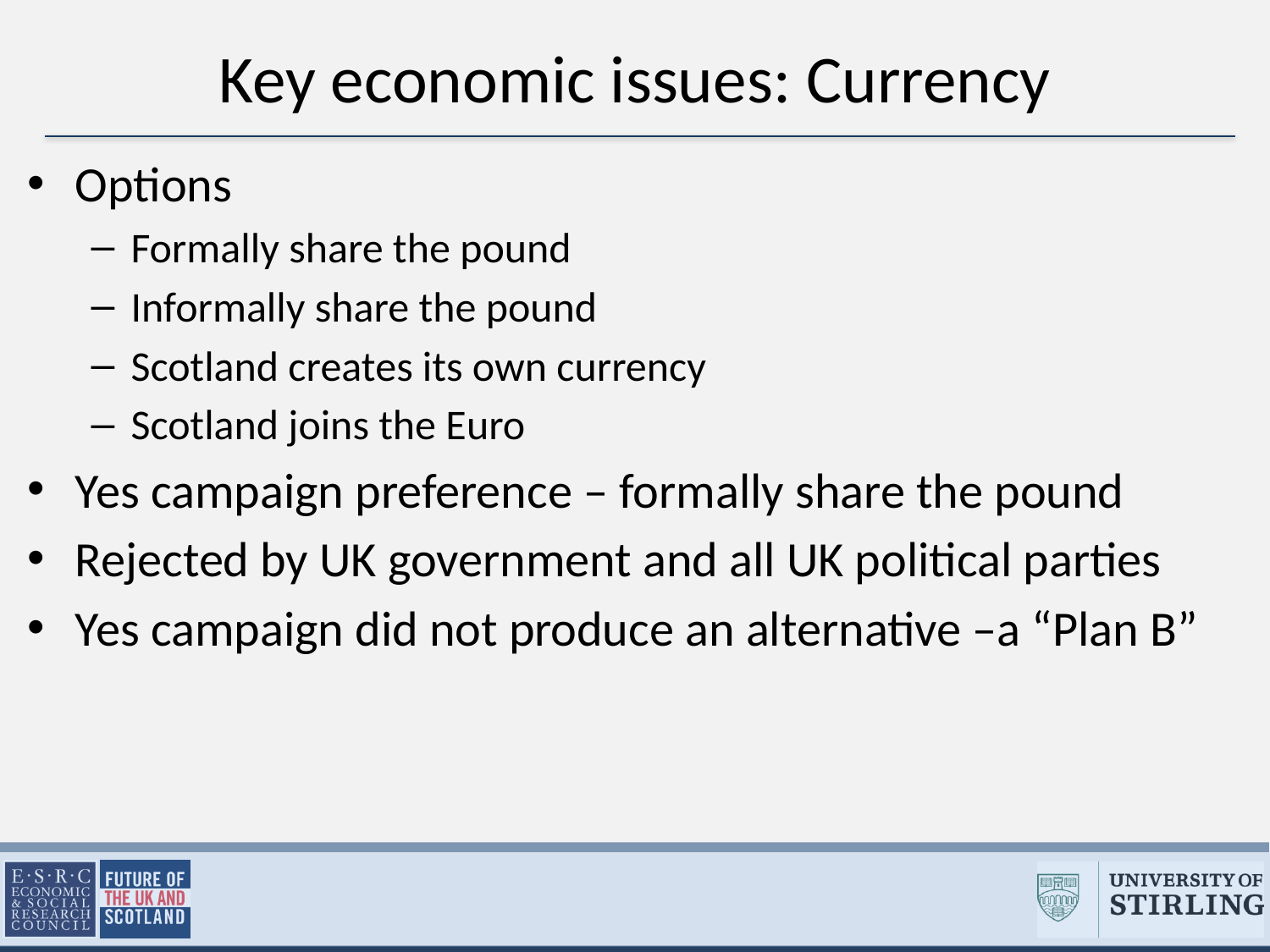

# Key economic issues: Currency
Options
Formally share the pound
Informally share the pound
Scotland creates its own currency
Scotland joins the Euro
Yes campaign preference – formally share the pound
Rejected by UK government and all UK political parties
Yes campaign did not produce an alternative –a “Plan B”